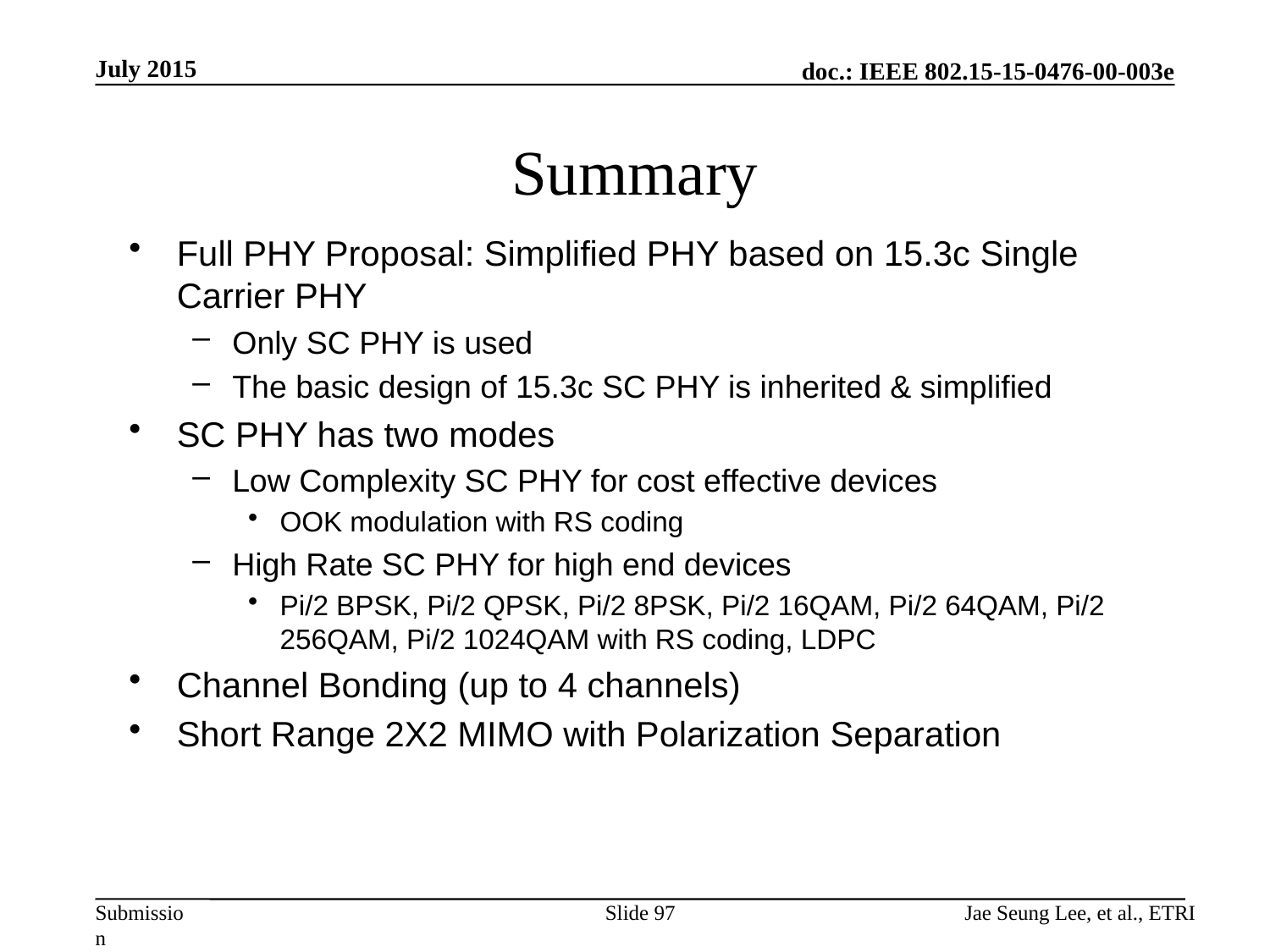

July 2015
# Summary
Full PHY Proposal: Simplified PHY based on 15.3c Single Carrier PHY
Only SC PHY is used
The basic design of 15.3c SC PHY is inherited & simplified
SC PHY has two modes
Low Complexity SC PHY for cost effective devices
OOK modulation with RS coding
High Rate SC PHY for high end devices
Pi/2 BPSK, Pi/2 QPSK, Pi/2 8PSK, Pi/2 16QAM, Pi/2 64QAM, Pi/2 256QAM, Pi/2 1024QAM with RS coding, LDPC
Channel Bonding (up to 4 channels)
Short Range 2X2 MIMO with Polarization Separation

Slide 97
Jae Seung Lee, et al., ETRI